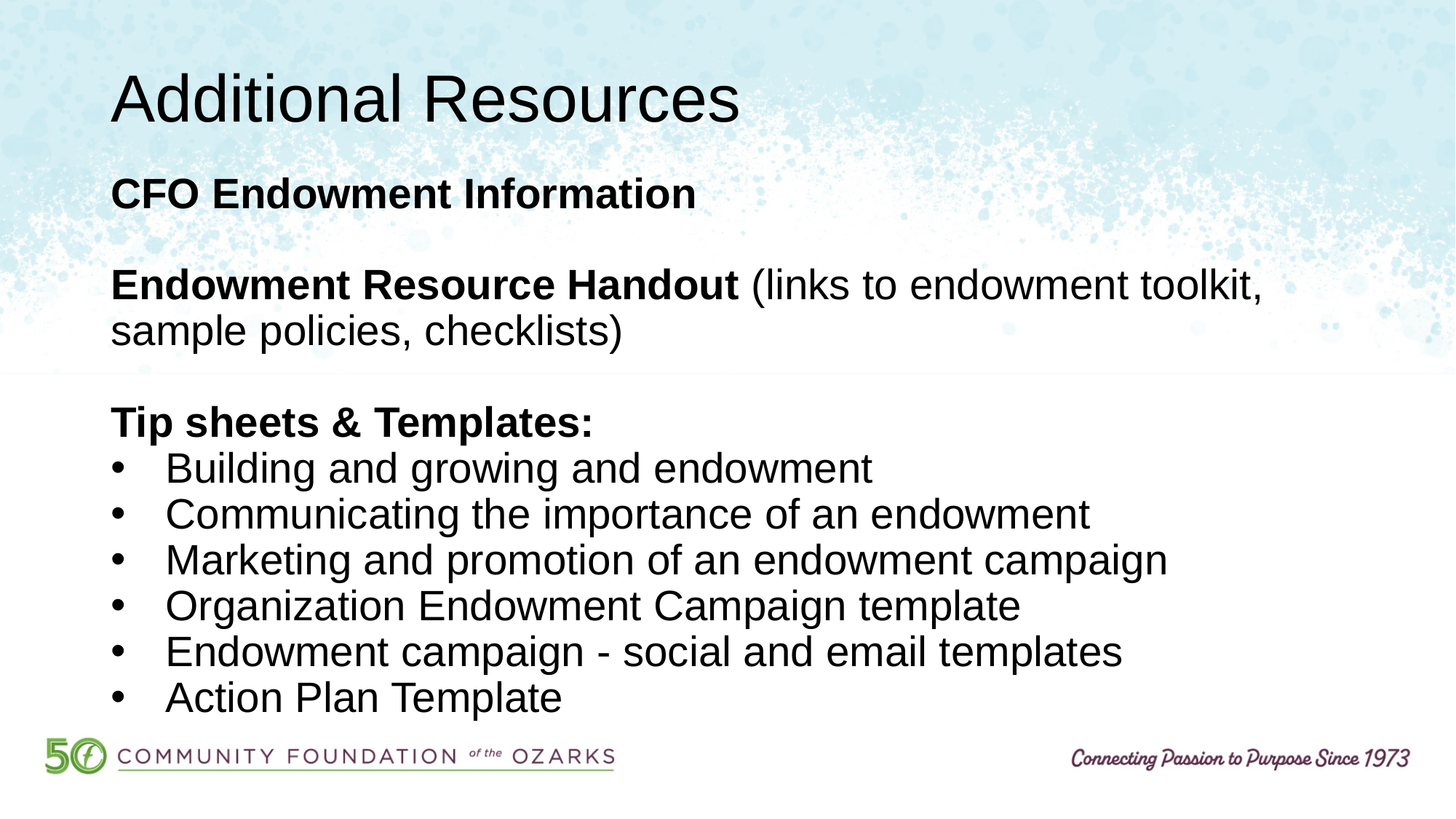

# Additional Resources

CFO Endowment Information

Endowment Resource Handout (links to endowment toolkit, sample policies, checklists)

Tip sheets & Templates:
Building and growing and endowment
Communicating the importance of an endowment
Marketing and promotion of an endowment campaign
Organization Endowment Campaign template
Endowment campaign - social and email templates
Action Plan Template